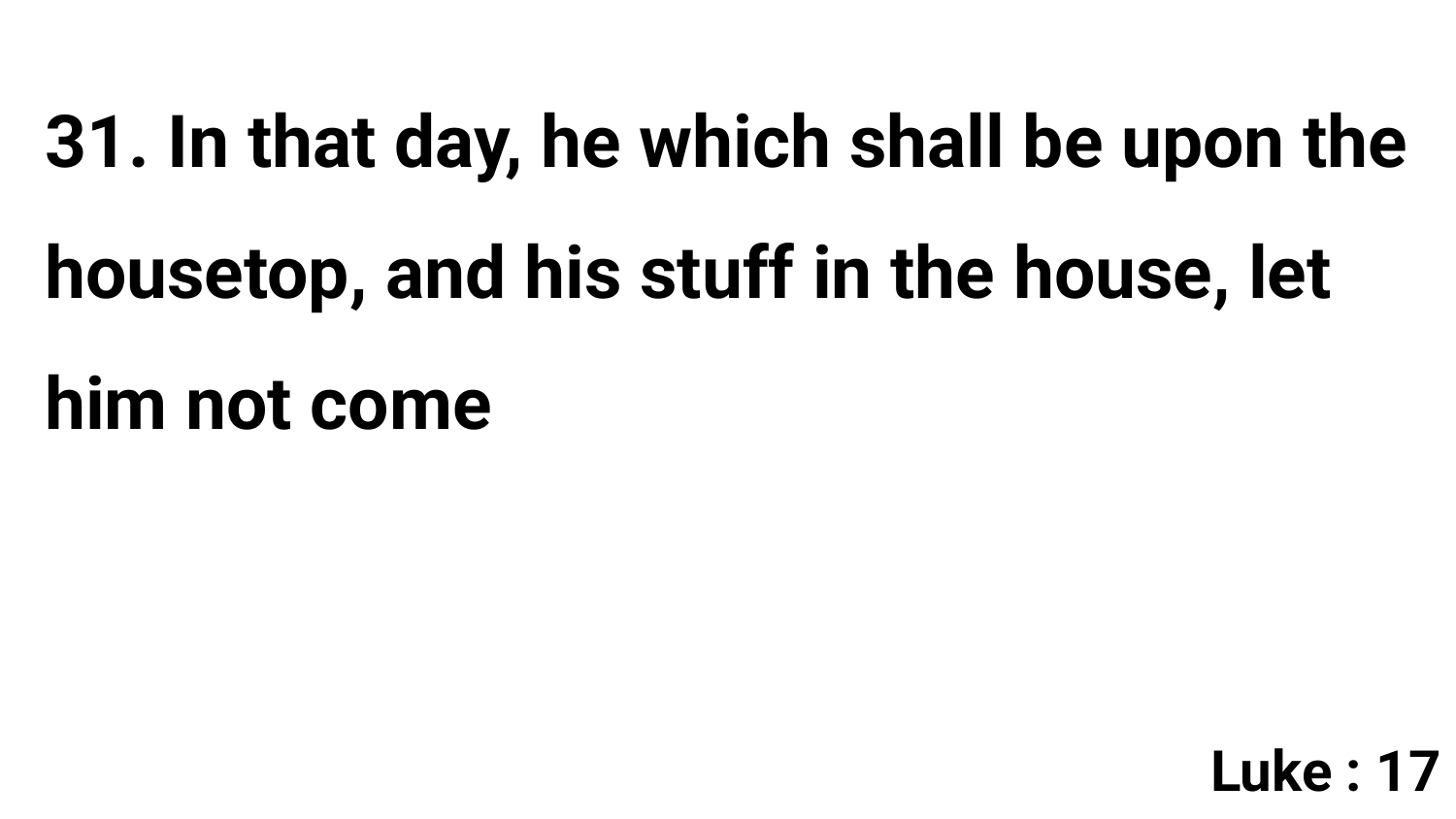

31. In that day, he which shall be upon the housetop, and his stuff in the house, let him not come
Luke : 17